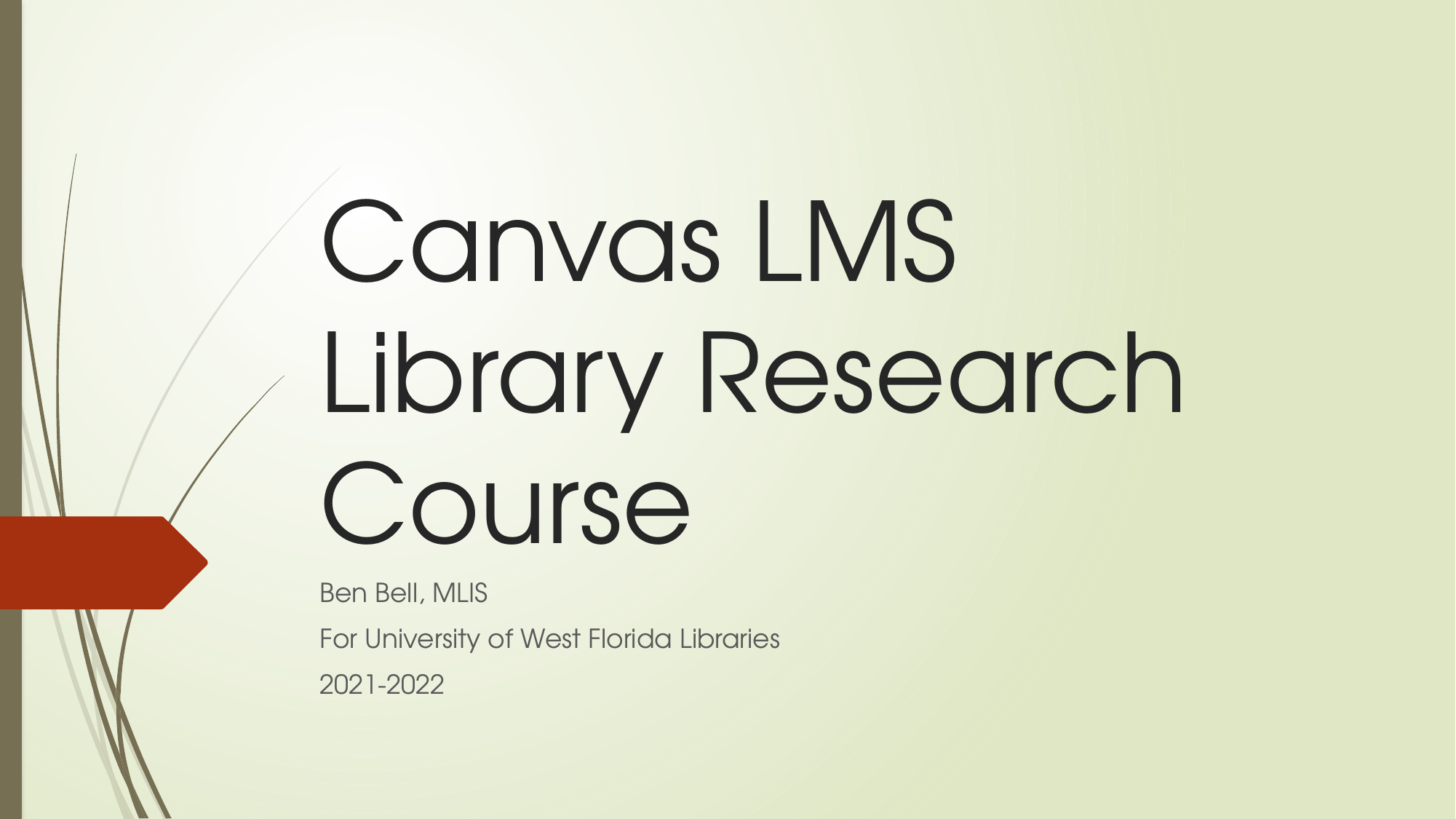

# Canvas LMS Library Research Course
Ben Bell, MLIS
For University of West Florida Libraries
2021-2022